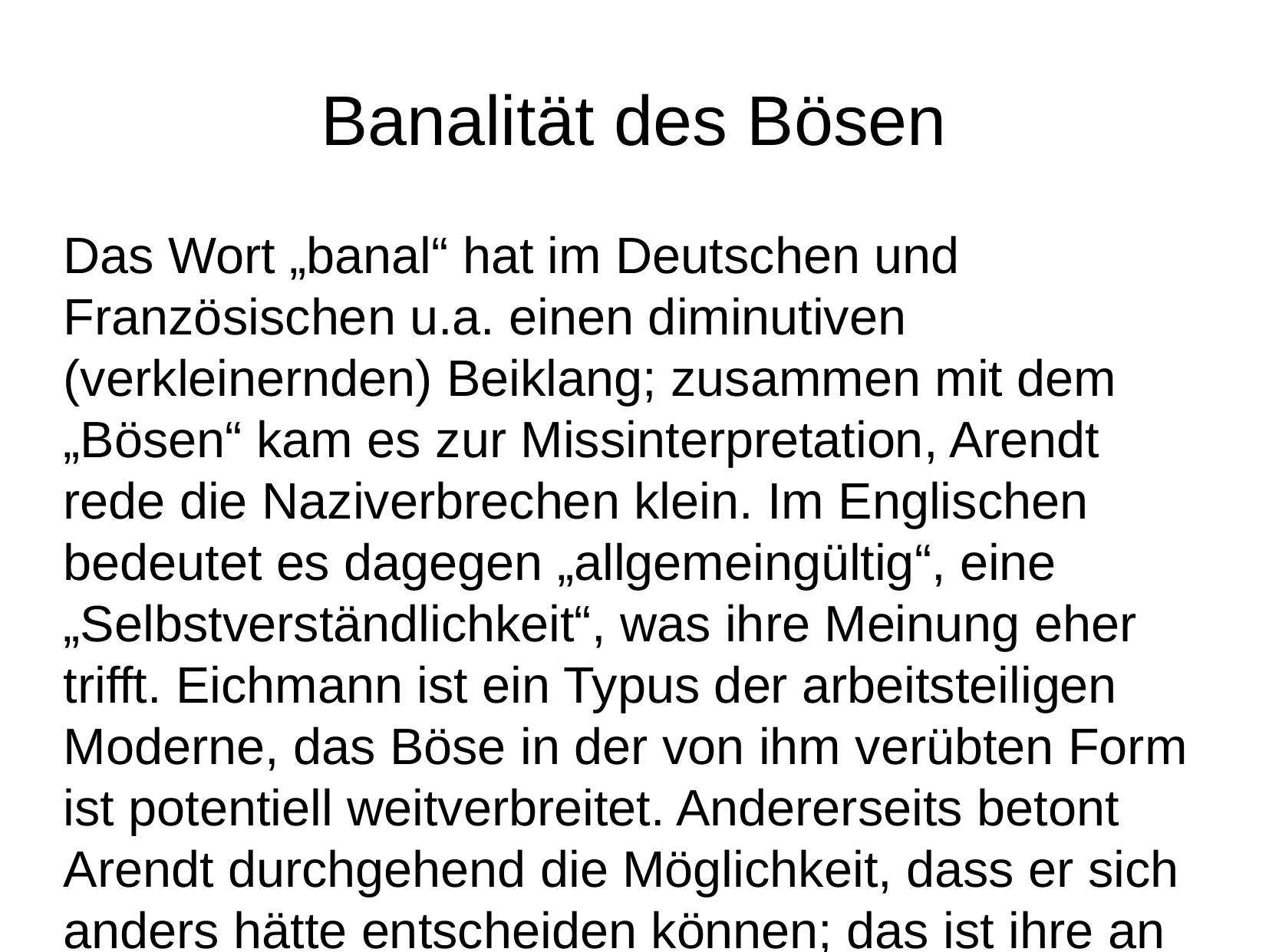

Banalität des Bösen
Das Wort „banal“ hat im Deutschen und Französischen u.a. einen diminutiven (verkleinernden) Beiklang; zusammen mit dem „Bösen“ kam es zur Missinterpretation, Arendt rede die Naziverbrechen klein. Im Englischen bedeutet es dagegen „allgemeingültig“, eine „Selbstverständlichkeit“, was ihre Meinung eher trifft. Eichmann ist ein Typus der arbeitsteiligen Moderne, das Böse in der von ihm verübten Form ist potentiell weitverbreitet. Andererseits betont Arendt durchgehend die Möglichkeit, dass er sich anders hätte entscheiden können; das ist ihre an Kant geschulte Auffassung von Willensfreiheit